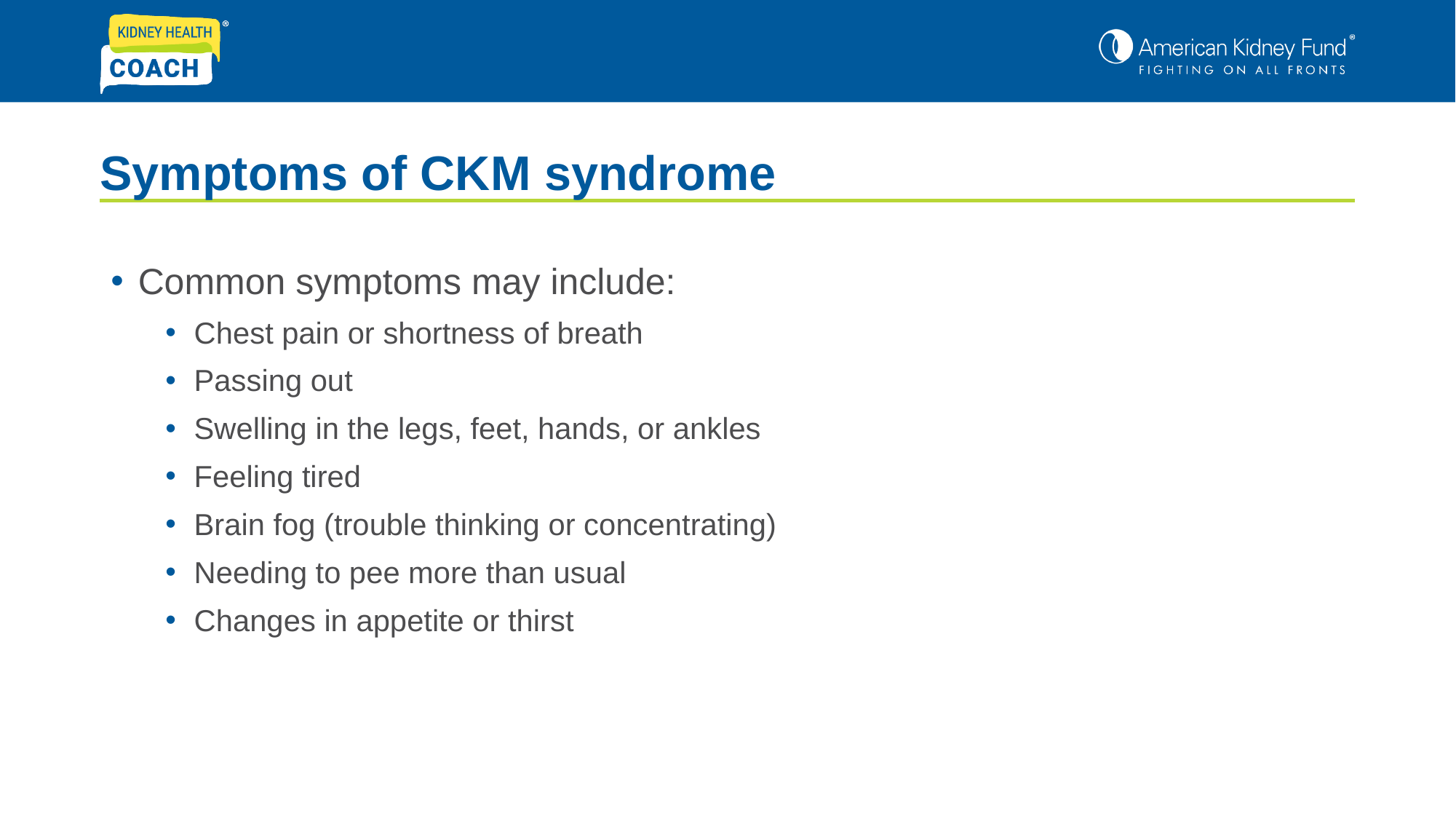

# Symptoms of CKM syndrome
Common symptoms may include:
Chest pain or shortness of breath
Passing out
Swelling in the legs, feet, hands, or ankles
Feeling tired
Brain fog (trouble thinking or concentrating)
Needing to pee more than usual
Changes in appetite or thirst